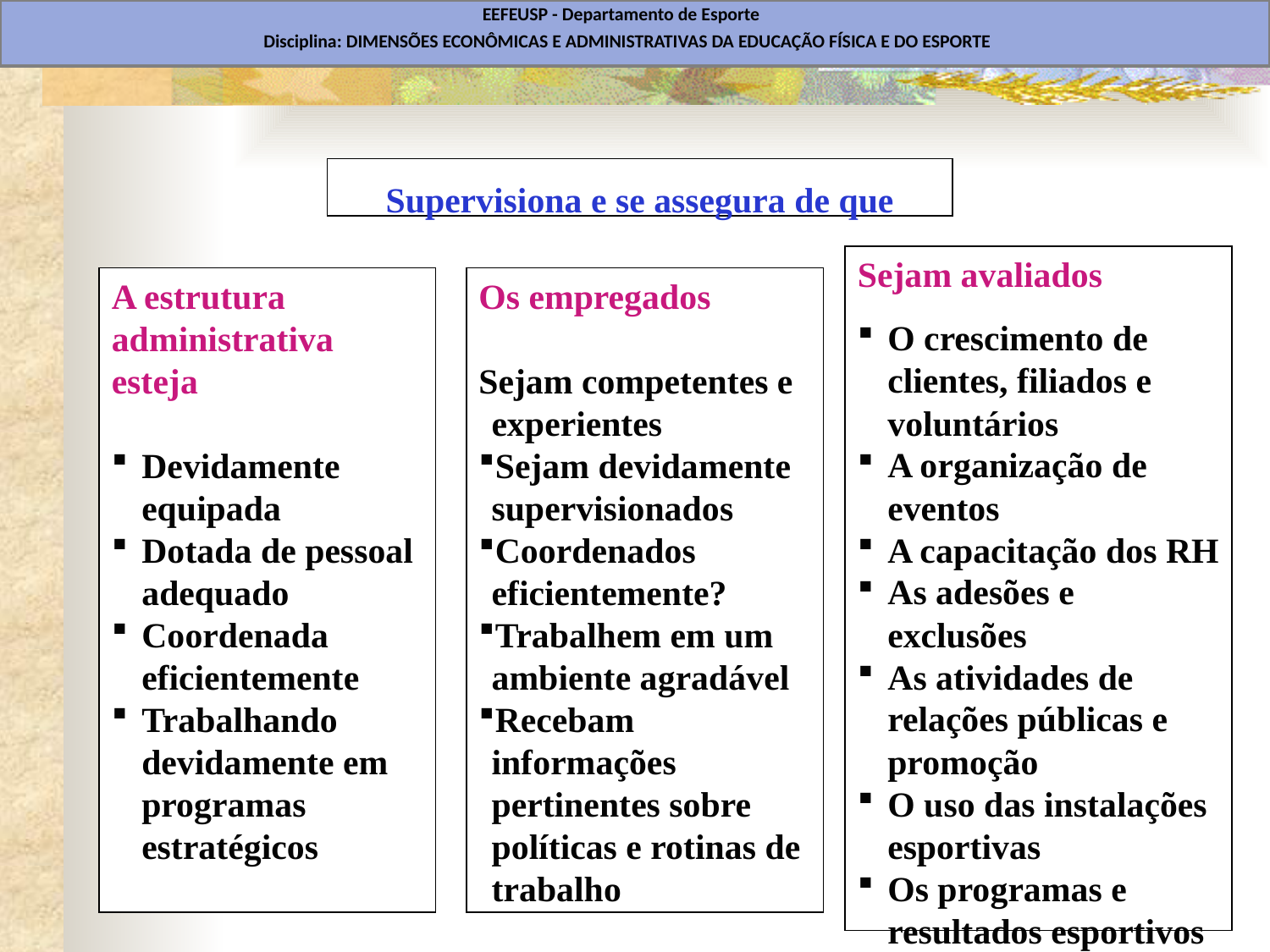

EEFEUSP - Departamento de Esporte
Disciplina: DIMENSÕES ECONÔMICAS E ADMINISTRATIVAS DA EDUCAÇÃO FÍSICA E DO ESPORTE
Supervisiona e se assegura de que
Sejam avaliados

O crescimento de clientes, filiados e voluntários
A organização de eventos
A capacitação dos RH
As adesões e exclusões
As atividades de relações públicas e promoção
O uso das instalações esportivas
Os programas e resultados esportivos
A estrutura administrativa esteja

Devidamente equipada
Dotada de pessoal adequado
Coordenada eficientemente
Trabalhando devidamente em programas estratégicos

Os empregados

Sejam competentes e experientes
Sejam devidamente supervisionados
Coordenados eficientemente?
Trabalhem em um ambiente agradável
Recebam informações pertinentes sobre políticas e rotinas de trabalho